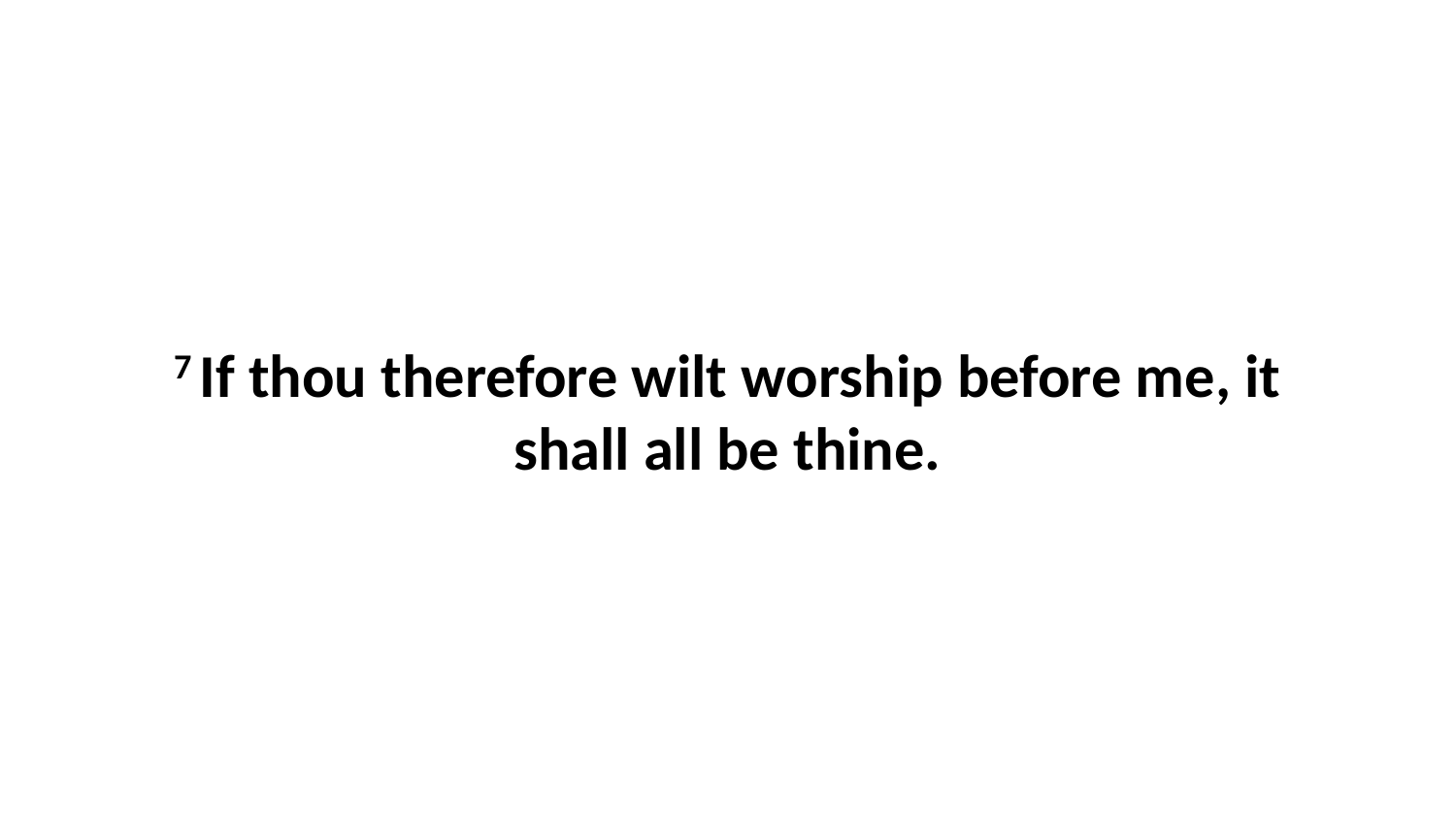

7 If thou therefore wilt worship before me, it shall all be thine.